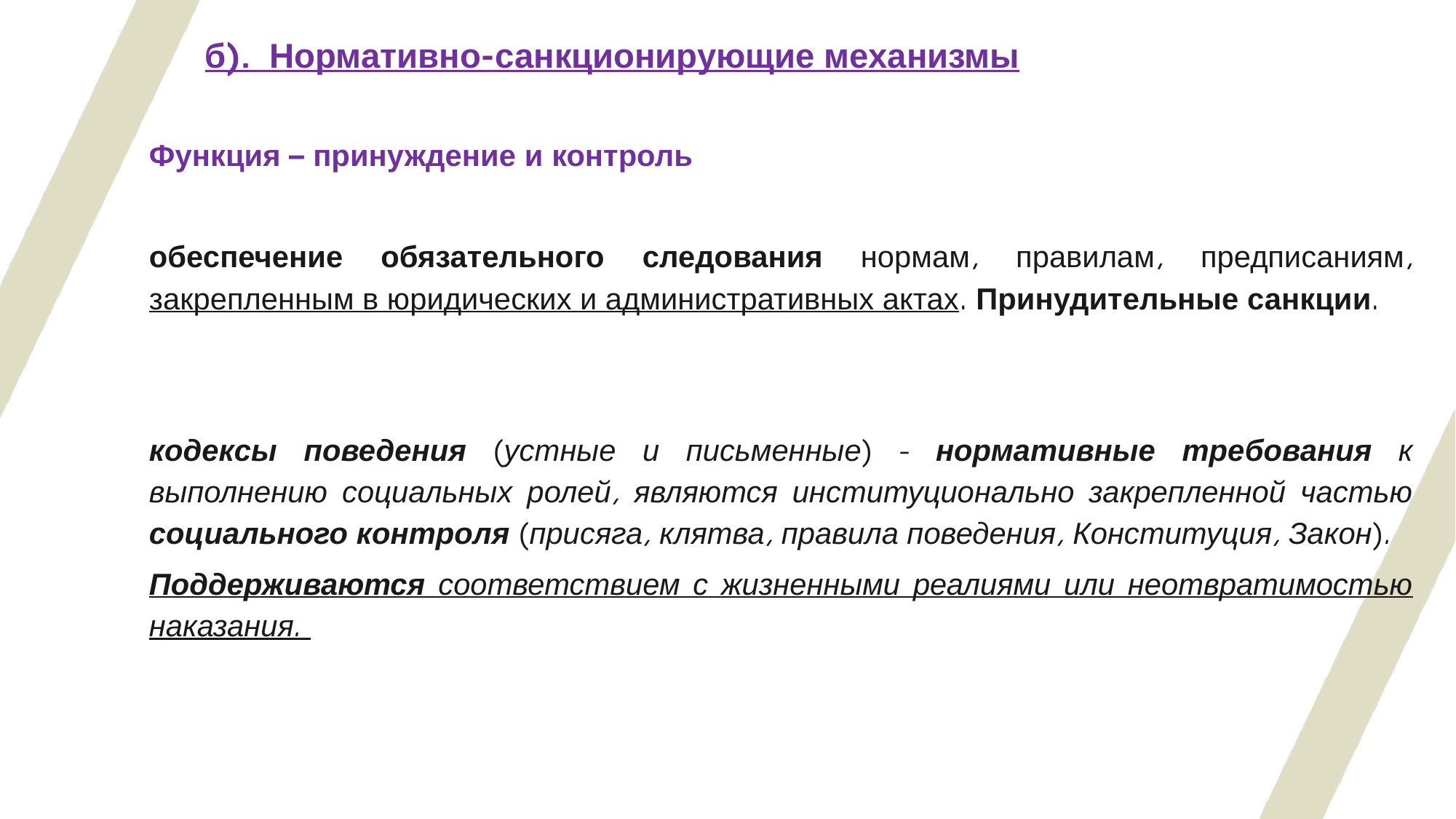

# б).  Нормативно-санкционирующие механизмы
Функция – принуждение и контроль

обеспечение обязательного следования нормам, правилам, предписаниям, закрепленным в юридических и административных актах. Принудительные санкции.

кодексы поведения (устные и письменные) - нормативные требования к выполнению социальных ролей, являются институционально закрепленной частью социального контроля (присяга, клятва, правила поведения, Конституция, Закон).
Поддерживаются соответствием с жизненными реалиями или неотвратимостью наказания.